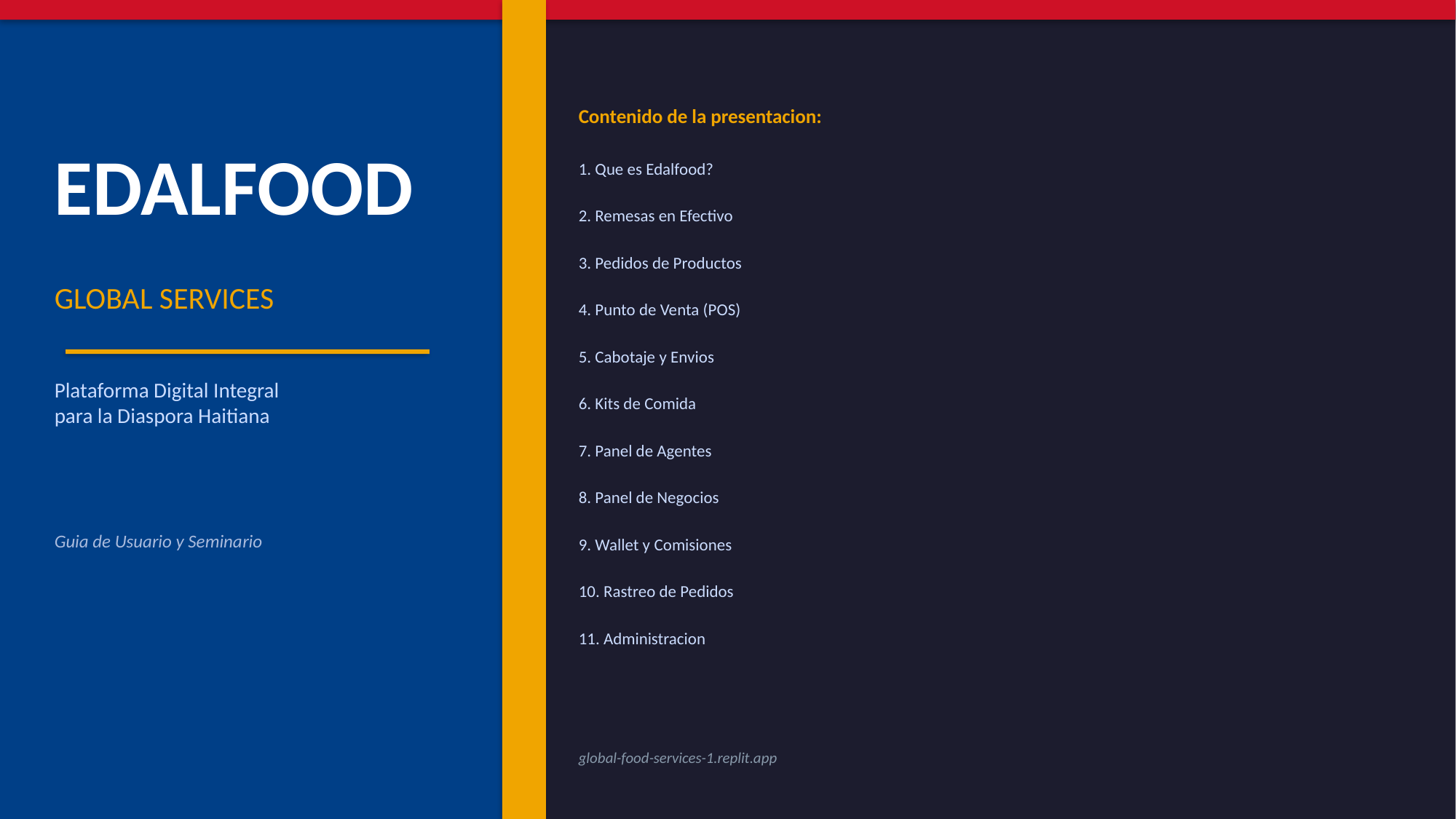

Contenido de la presentacion:
EDALFOOD
1. Que es Edalfood?
2. Remesas en Efectivo
3. Pedidos de Productos
GLOBAL SERVICES
4. Punto de Venta (POS)
5. Cabotaje y Envios

Plataforma Digital Integral
para la Diaspora Haitiana
6. Kits de Comida
7. Panel de Agentes
8. Panel de Negocios
Guia de Usuario y Semina­rio
9. Wallet y Comisiones
10. Rastreo de Pedidos
11. Administracion
global-food-services-1.replit.app